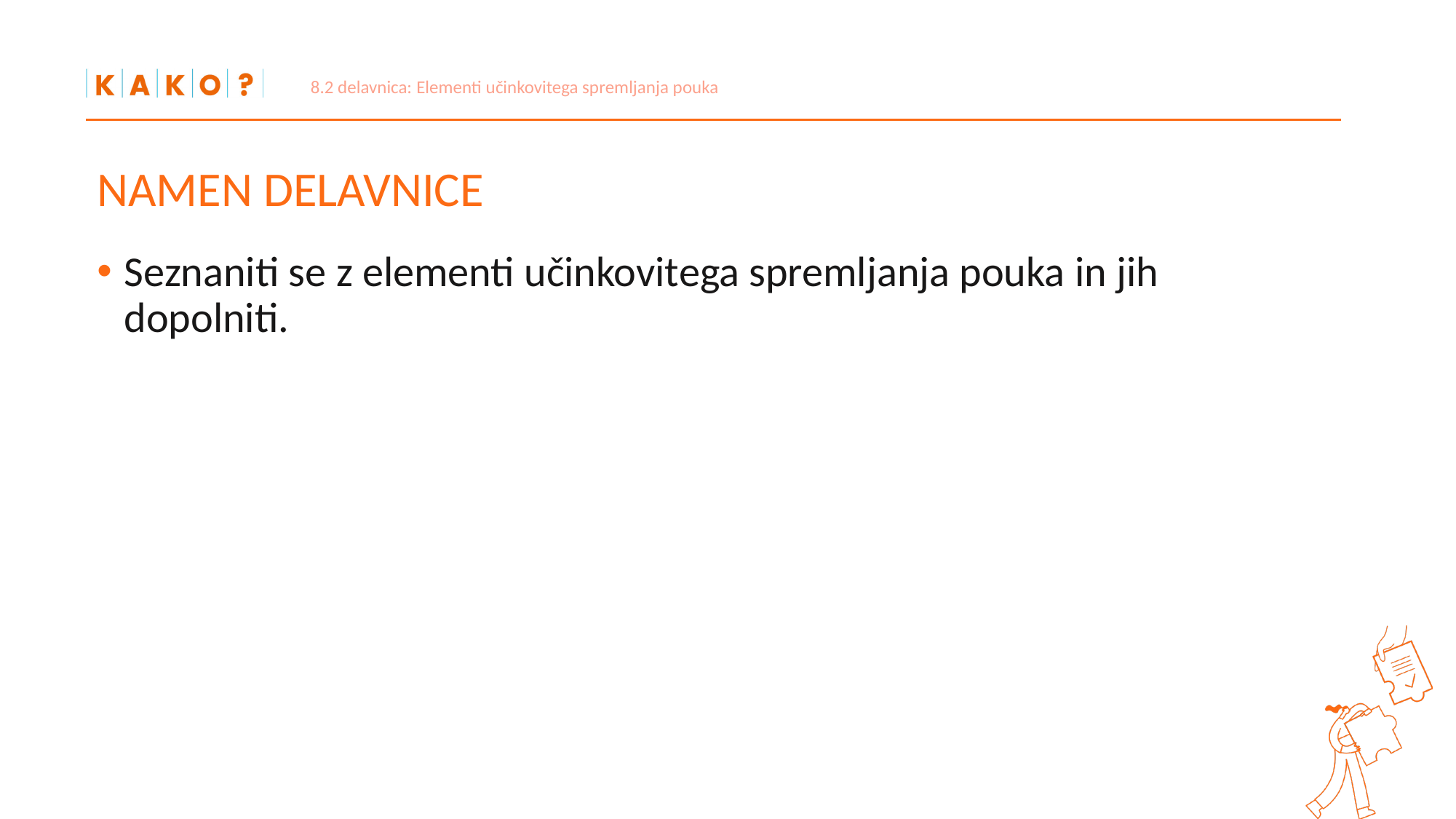

8.2 delavnica: Elementi učinkovitega spremljanja pouka
# NAMEN DELAVNICE
Seznaniti se z elementi učinkovitega spremljanja pouka in jih dopolniti.